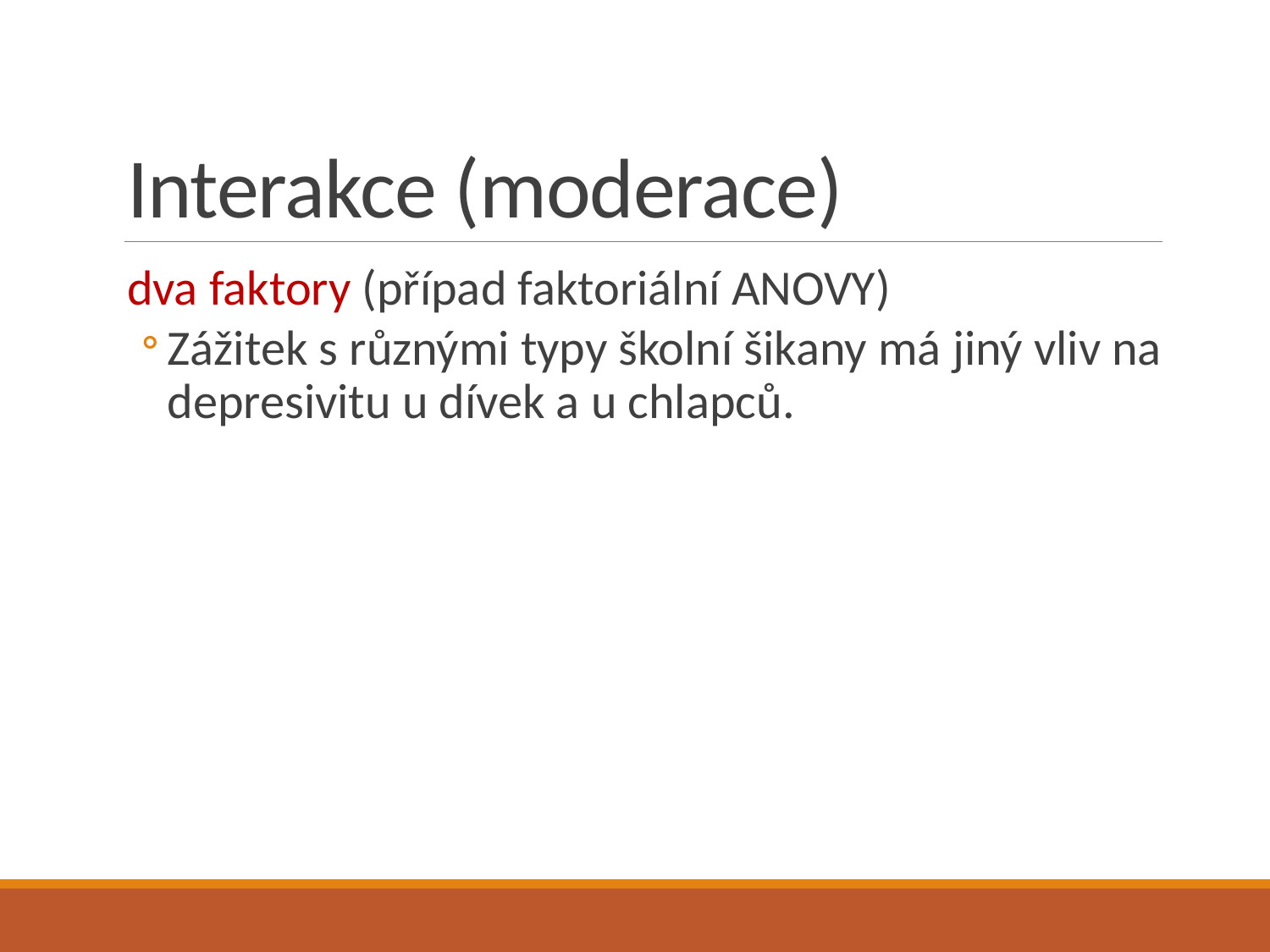

# Interakce (moderace)
dva faktory (případ faktoriální ANOVY)
Zážitek s různými typy školní šikany má jiný vliv na depresivitu u dívek a u chlapců.